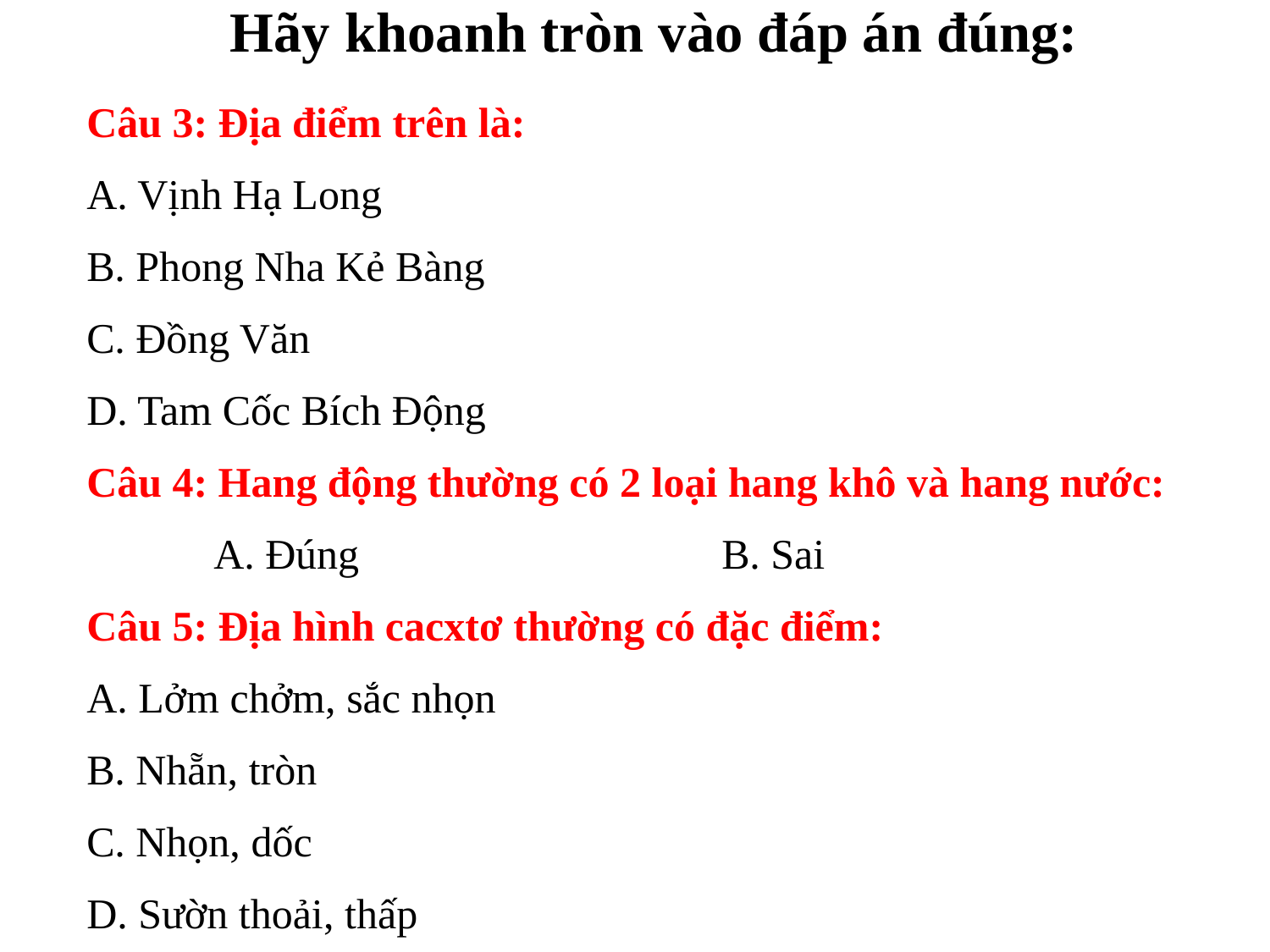

Hãy khoanh tròn vào đáp án đúng:
Câu 3: Địa điểm trên là:
A. Vịnh Hạ Long
B. Phong Nha Kẻ Bàng
C. Đồng Văn
D. Tam Cốc Bích Động
Câu 4: Hang động thường có 2 loại hang khô và hang nước:
	A. Đúng			B. Sai
Câu 5: Địa hình cacxtơ thường có đặc điểm:
A. Lởm chởm, sắc nhọn
B. Nhẵn, tròn
C. Nhọn, dốc
D. Sườn thoải, thấp